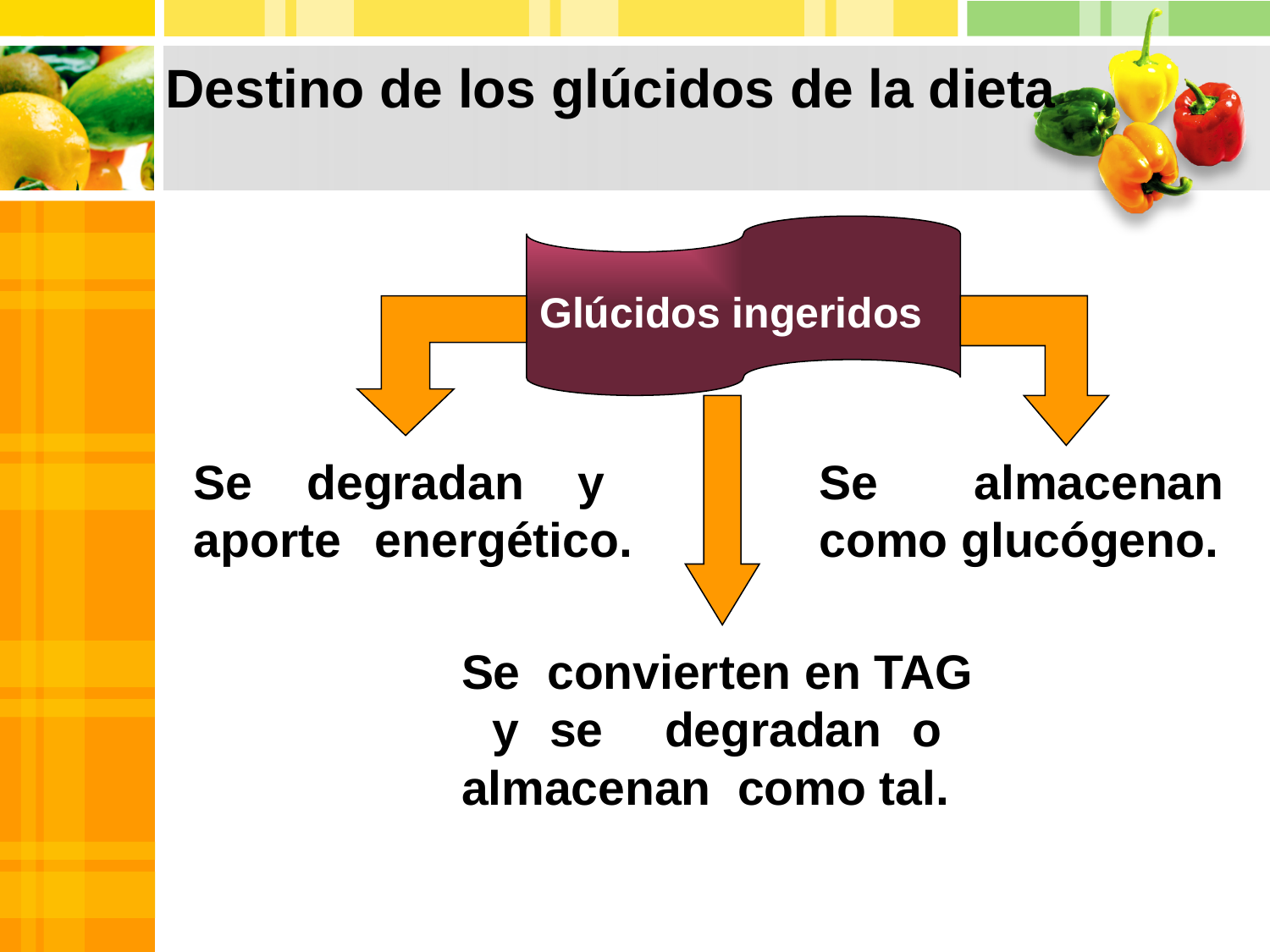

# Destino de los glúcidos de la dieta

Glúcidos ingeridos

Se  almacenan como glucógeno.
Se  degradan  y  aporte  energético.
Se  convierten en TAG  y se  degradan o  almacenan  como tal.